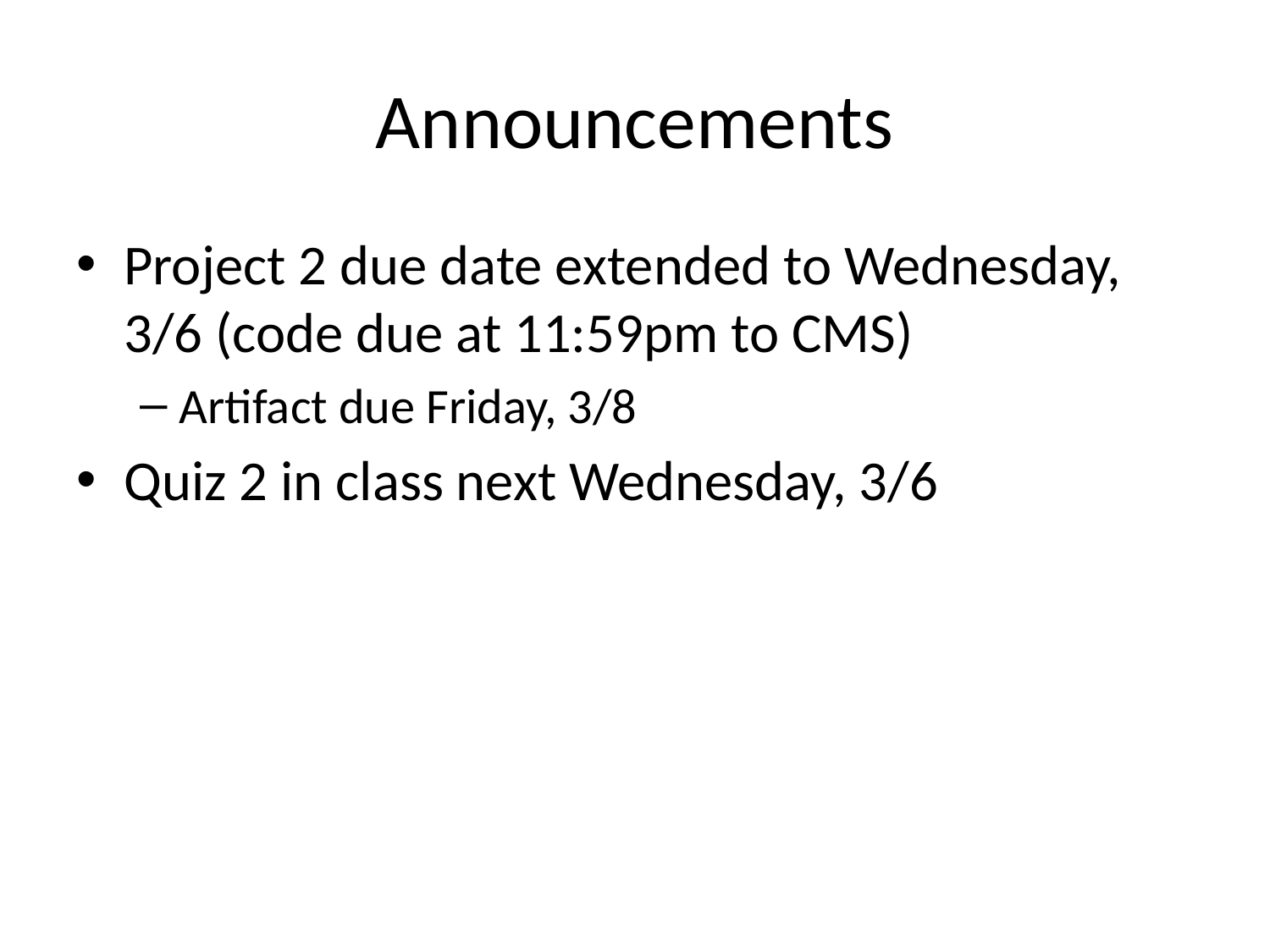

# Announcements
Project 2 due date extended to Wednesday, 3/6 (code due at 11:59pm to CMS)
Artifact due Friday, 3/8
Quiz 2 in class next Wednesday, 3/6